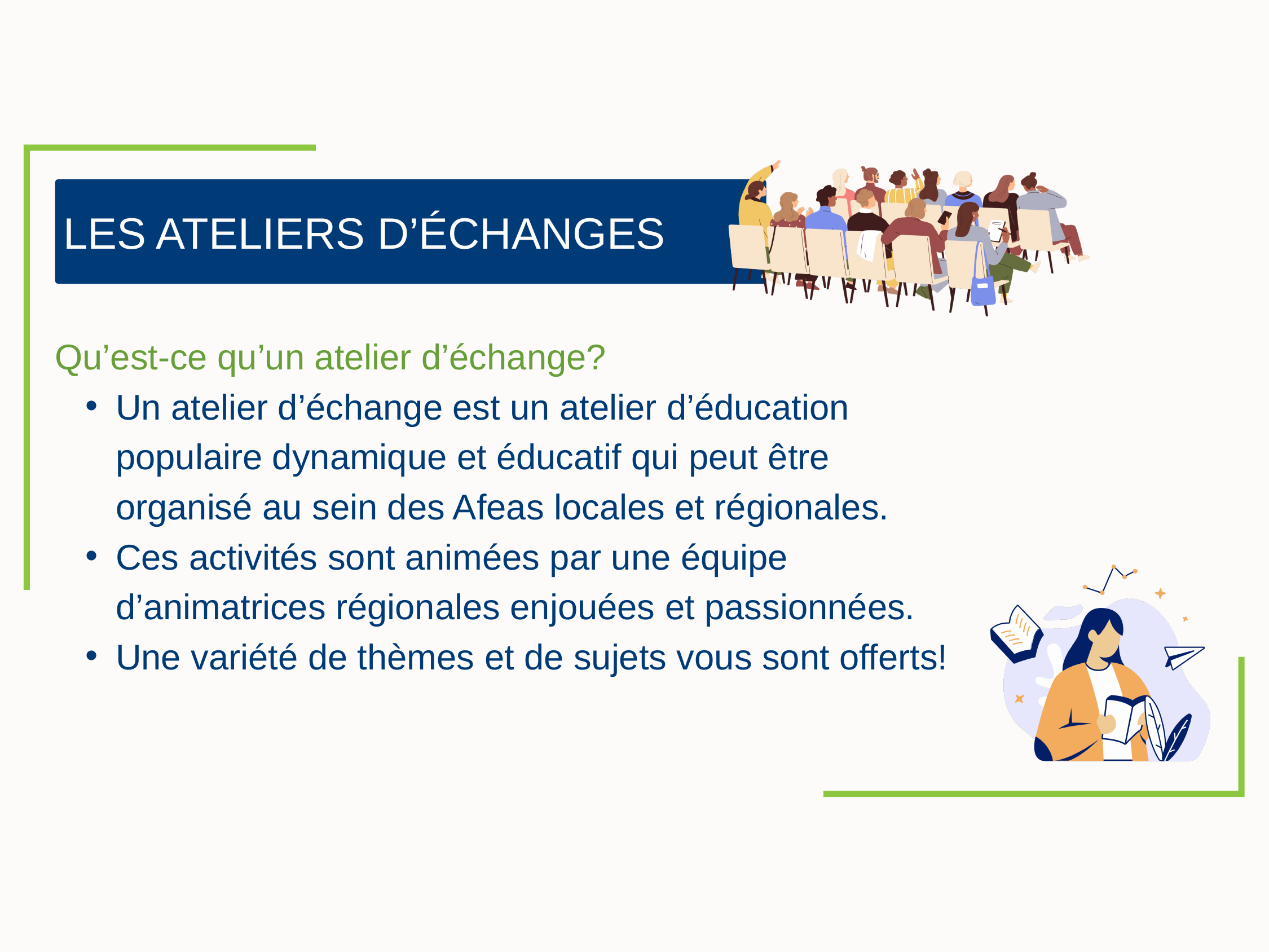

LES ATELIERS D’ÉCHANGES
Qu’est-ce qu’un atelier d’échange?
Un atelier d’échange est un atelier d’éducation populaire dynamique et éducatif qui peut être organisé au sein des Afeas locales et régionales.
Ces activités sont animées par une équipe d’animatrices régionales enjouées et passionnées.
Une variété de thèmes et de sujets vous sont offerts!